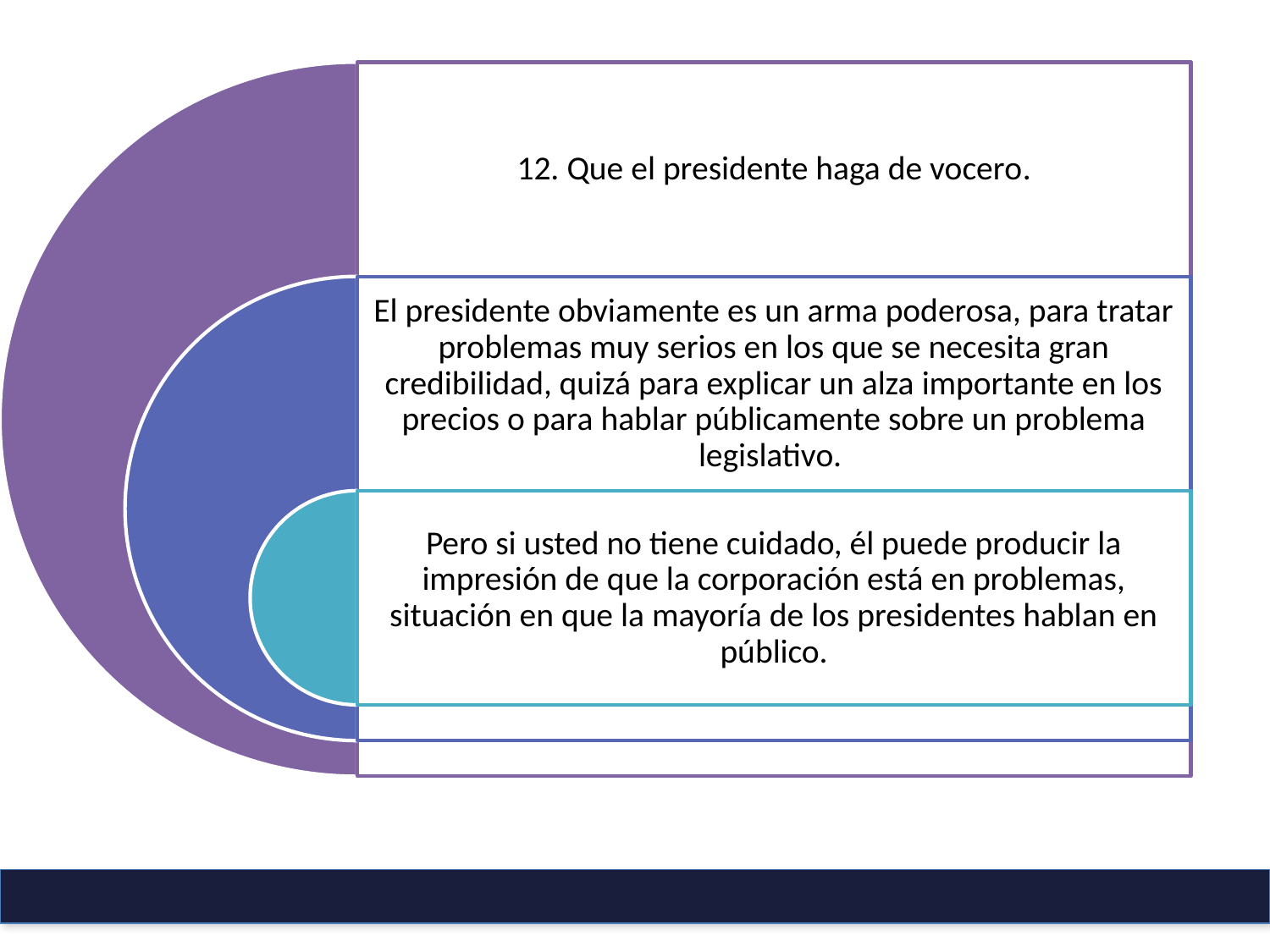

12. Que el presidente haga de vocero.
El presidente obviamente es un arma poderosa, para tratar problemas muy serios en los que se necesita gran credibilidad, quizá para explicar un alza importante en los precios o para hablar públicamente sobre un problema legislativo.
Pero si usted no tiene cuidado, él puede producir la impresión de que la corporación está en problemas, situación en que la mayoría de los presidentes hablan en público.